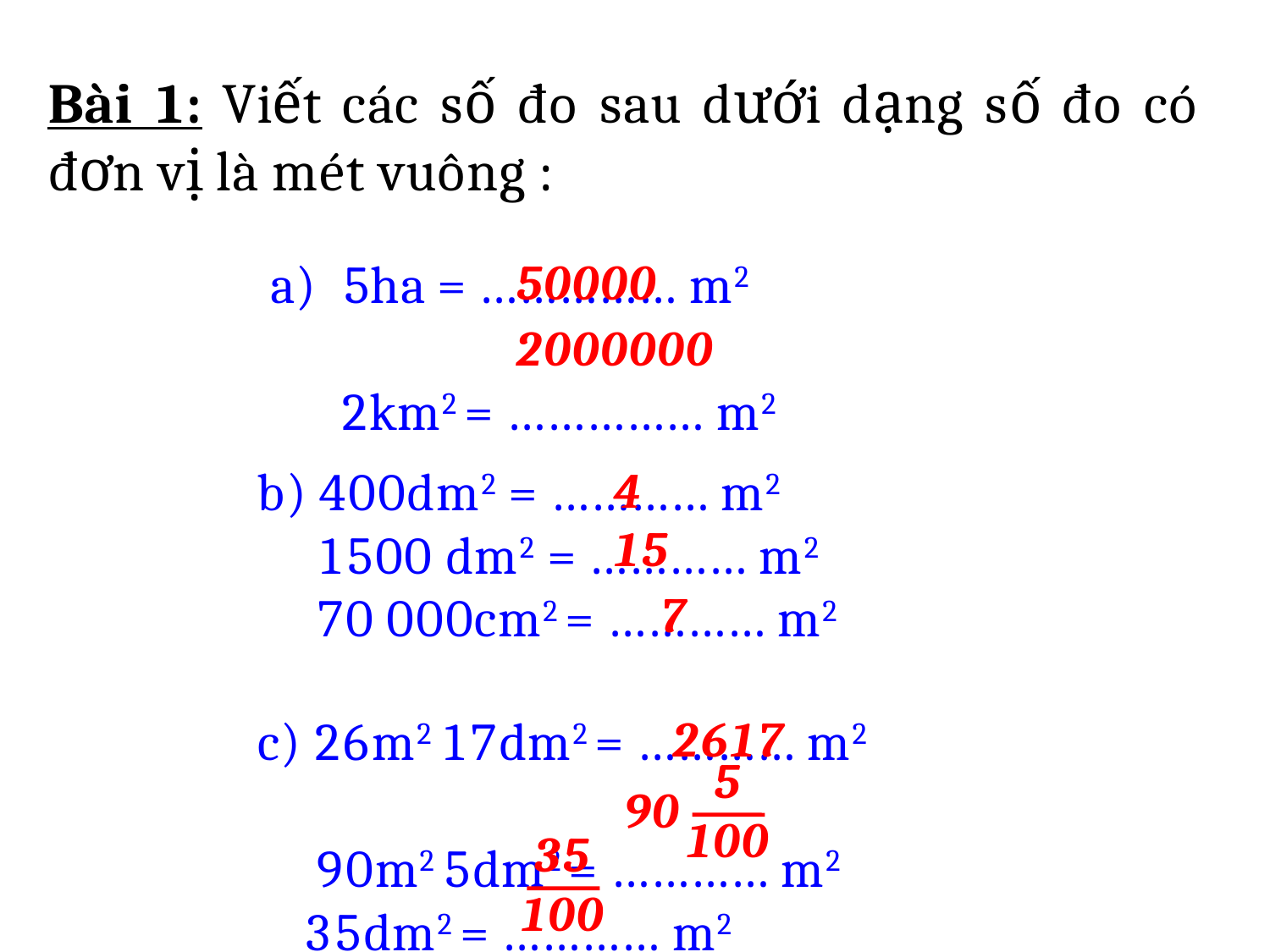

Bài 1: Viết các số đo sau dưới dạng số đo có đơn vị là mét vuông :
5ha = …………… m2
      2km2 = …………… m2
50000
2000000
b) 400dm2 = ………… m2
     1500 dm2 = ………… m2
     70 000cm2 = ………… m2
4
15
7
2617
c) 26m2 17dm2 = ………… m2
     90m2 5dm2 = ………… m2
    35dm2 = ………… m2

5
100

90
35
100